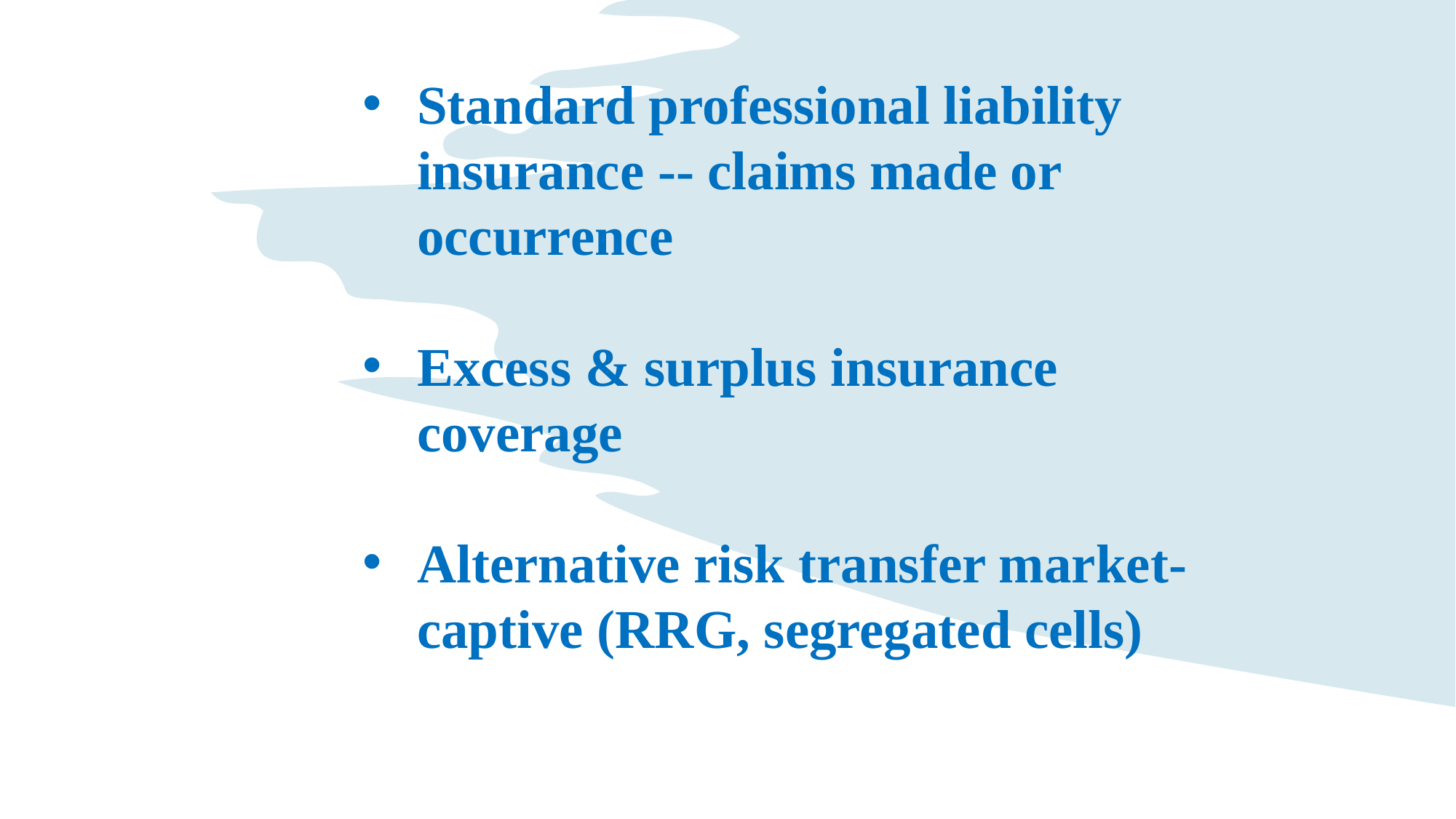

Standard professional liability insurance -- claims made or occurrence

Excess & surplus insurance coverage

Alternative risk transfer market- captive (RRG, segregated cells)